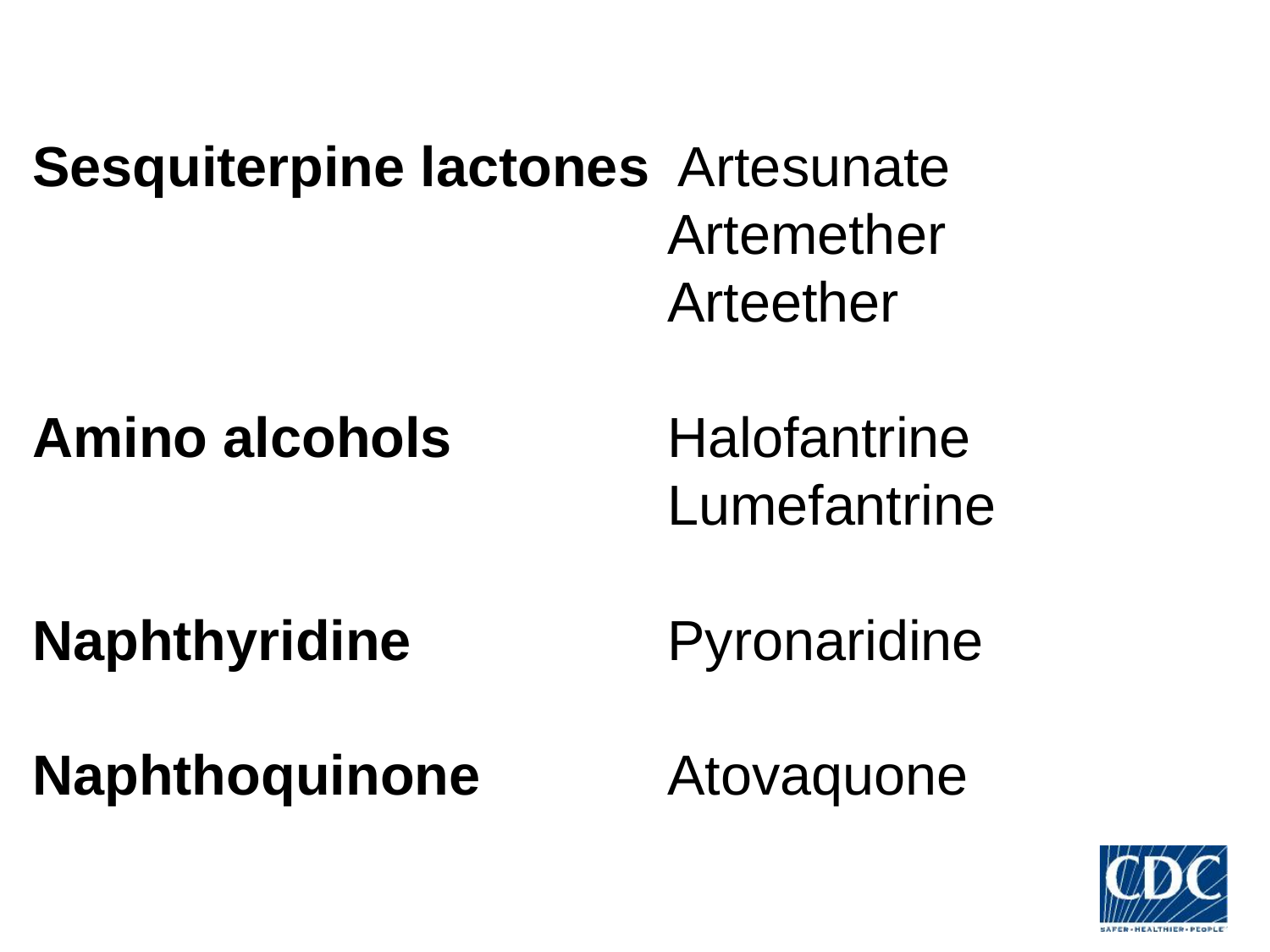

Sesquiterpine lactones  Artesunate 							Artemether 							Arteether
Amino alcohols 		Halofantrine 							Lumefantrine
Naphthyridine 		Pyronaridine
Naphthoquinone 		Atovaquone